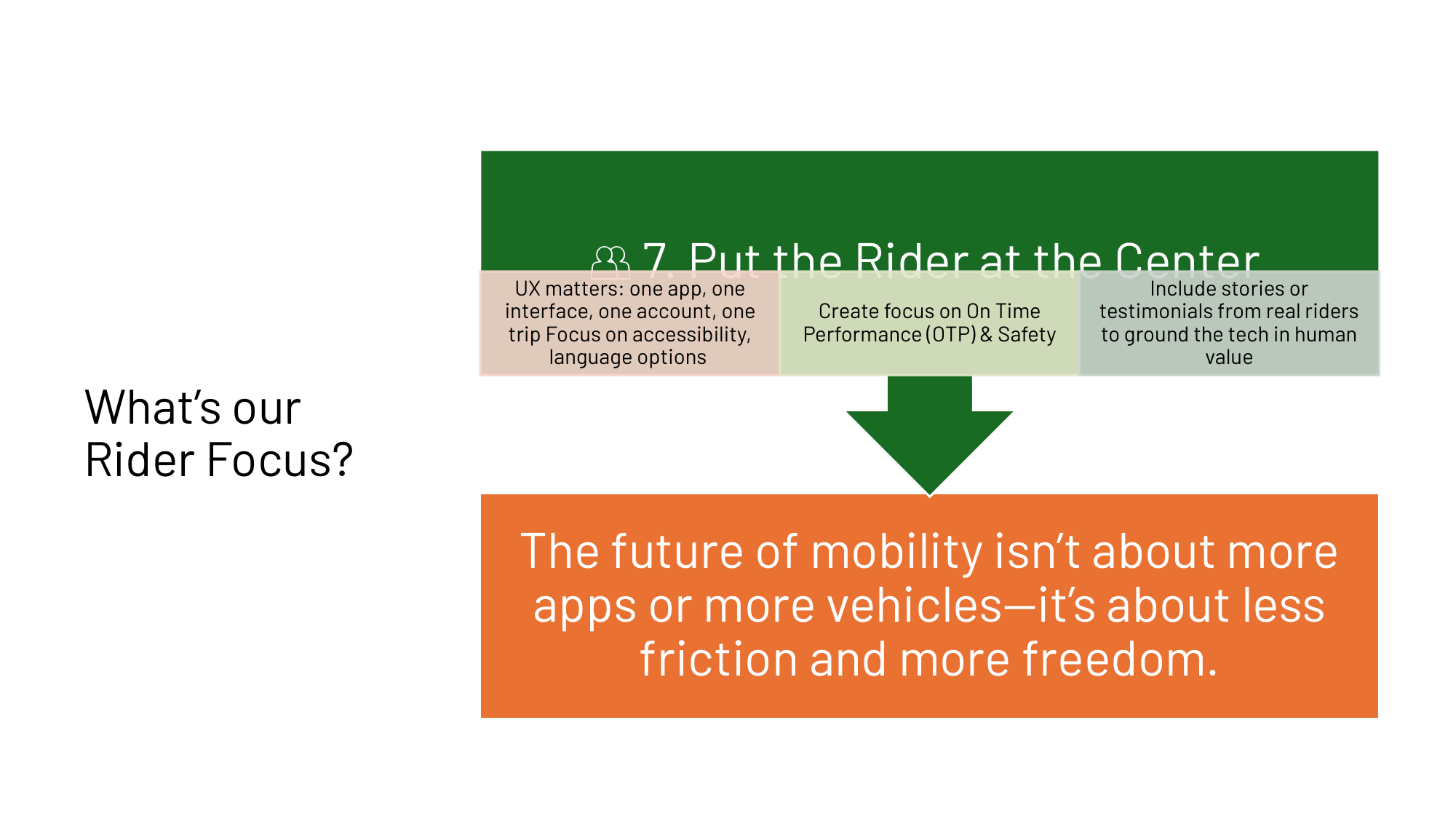

# What’s our Rider Focus?
The future of mobility isn’t about more apps or more vehicles—it’s about less friction and more freedom.
👥 7. Put the Rider at the Center
UX matters: one app, one interface, one account, one trip Focus on accessibility, language options
Create focus on On Time Performance (OTP) & Safety
Include stories or testimonials from real riders to ground the tech in human value